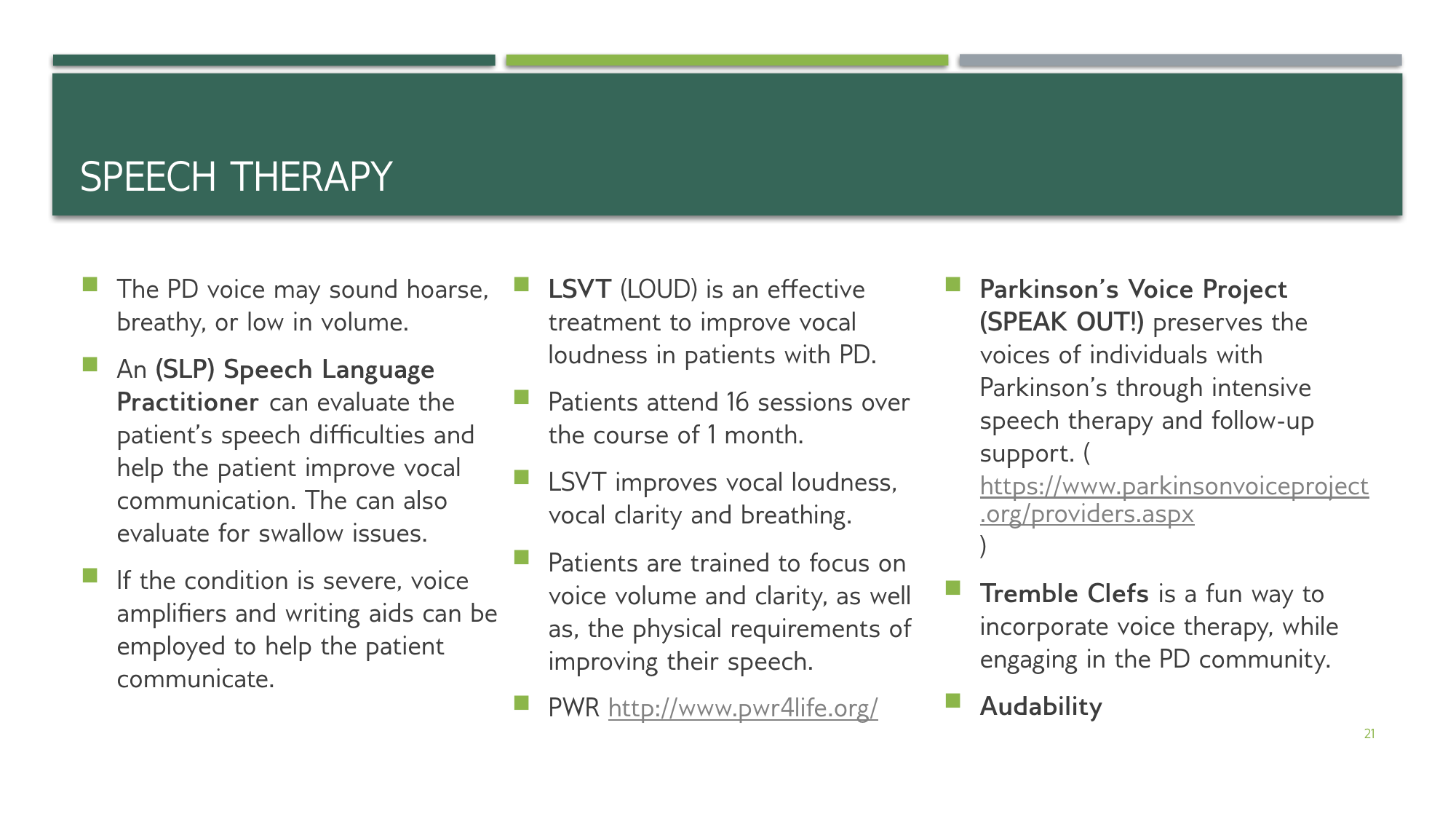

# Speech Therapy
The PD voice may sound hoarse, breathy, or low in volume.
An (SLP) Speech Language Practitioner can evaluate the patient’s speech difficulties and help the patient improve vocal communication. The can also evaluate for swallow issues.
If the condition is severe, voice amplifiers and writing aids can be employed to help the patient communicate.

LSVT (LOUD) is an effective treatment to improve vocal loudness in patients with PD.
Patients attend 16 sessions over the course of 1 month.
LSVT improves vocal loudness, vocal clarity and breathing.
Patients are trained to focus on voice volume and clarity, as well as, the physical requirements of improving their speech.
PWR http://www.pwr4life.org/

Parkinson’s Voice Project (SPEAK OUT!) preserves the voices of individuals with Parkinson’s through intensive speech therapy and follow-up support. (https://www.parkinsonvoiceproject.org/providers.aspx)
Tremble Clefs is a fun way to incorporate voice therapy, while engaging in the PD community.
Audability
21